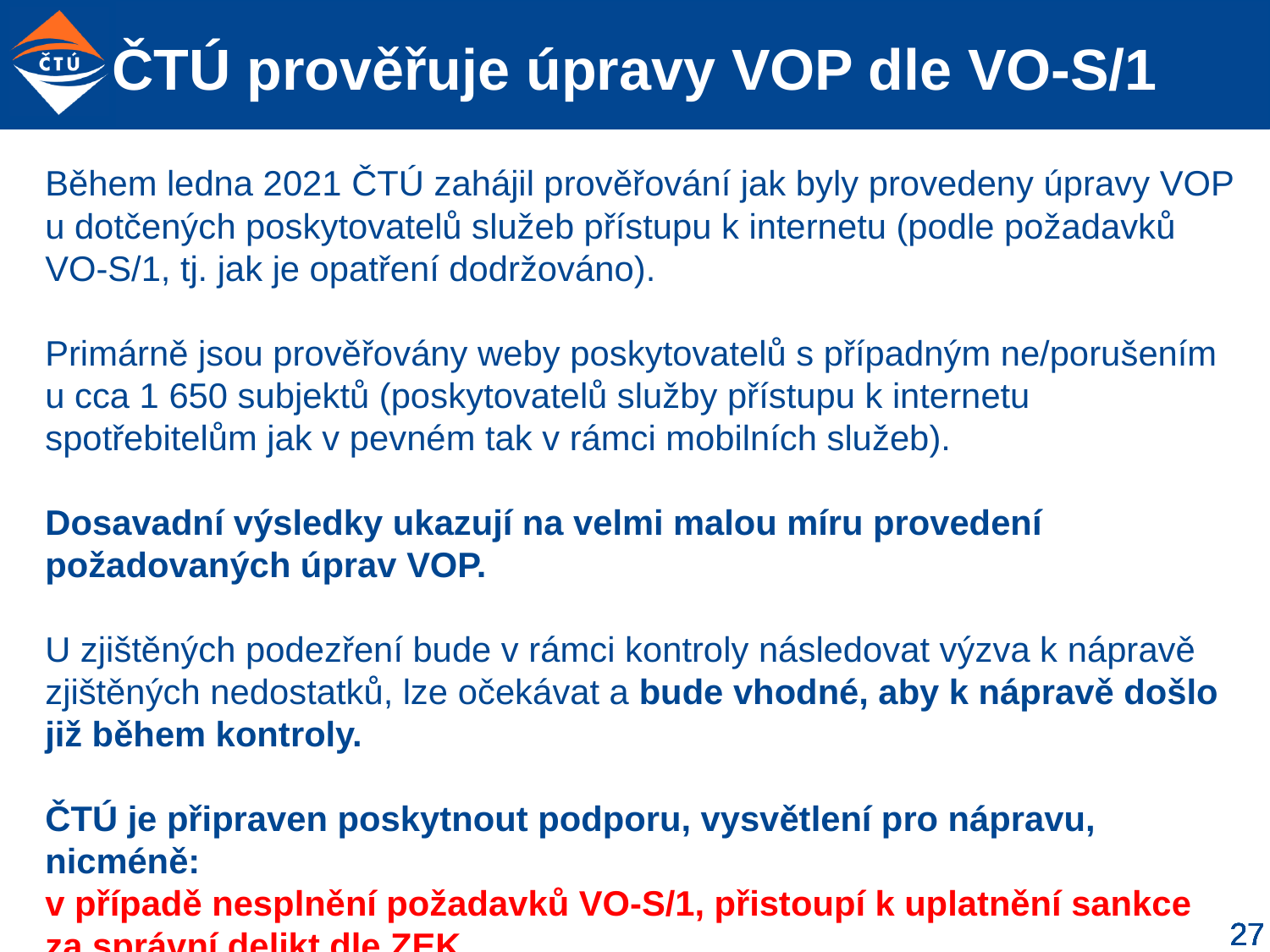

# ČTÚ prověřuje úpravy VOP dle VO-S/1
Během ledna 2021 ČTÚ zahájil prověřování jak byly provedeny úpravy VOP u dotčených poskytovatelů služeb přístupu k internetu (podle požadavků VO-S/1, tj. jak je opatření dodržováno).

Primárně jsou prověřovány weby poskytovatelů s případným ne/porušením u cca 1 650 subjektů (poskytovatelů služby přístupu k internetu spotřebitelům jak v pevném tak v rámci mobilních služeb).

Dosavadní výsledky ukazují na velmi malou míru provedení požadovaných úprav VOP.

U zjištěných podezření bude v rámci kontroly následovat výzva k nápravě zjištěných nedostatků, lze očekávat a bude vhodné, aby k nápravě došlo již během kontroly.

ČTÚ je připraven poskytnout podporu, vysvětlení pro nápravu, nicméně:
v případě nesplnění požadavků VO-S/1, přistoupí k uplatnění sankce za správní delikt dle ZEK.